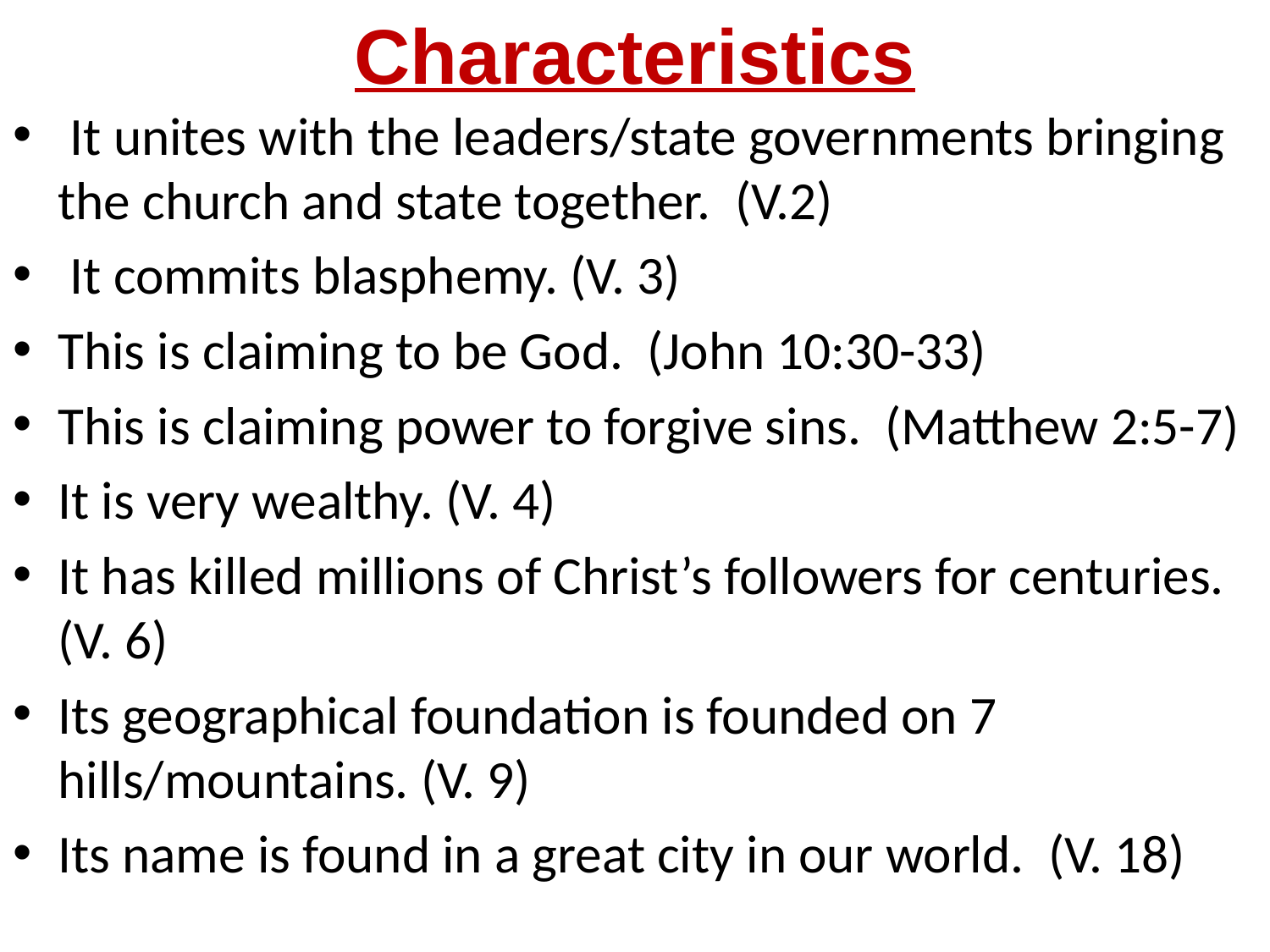

# Characteristics
 It unites with the leaders/state governments bringing the church and state together.  (V.2)
 It commits blasphemy. (V. 3)
This is claiming to be God.  (John 10:30-33)
This is claiming power to forgive sins.  (Matthew 2:5-7)
It is very wealthy. (V. 4)
It has killed millions of Christ’s followers for centuries.  (V. 6)
Its geographical foundation is founded on 7 hills/mountains. (V. 9)
Its name is found in a great city in our world.  (V. 18)